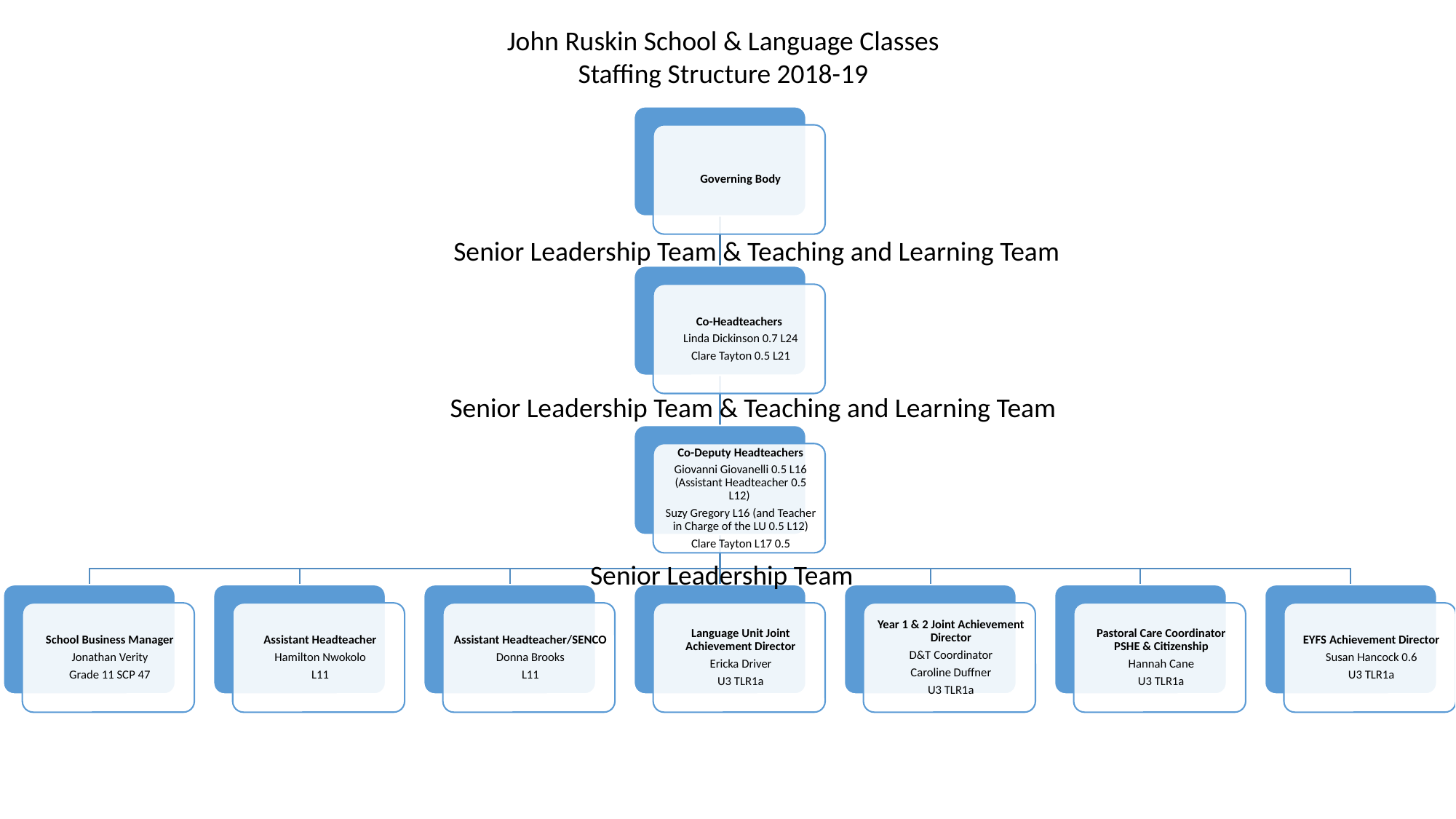

Governing Body
Co-Headteachers
Linda Dickinson 0.7 L24
Clare Tayton 0.5 L21
Co-Deputy Headteachers
Giovanni Giovanelli 0.5 L16 (Assistant Headteacher 0.5 L12)
Suzy Gregory L16 (and Teacher in Charge of the LU 0.5 L12)
Clare Tayton L17 0.5
School Business Manager
Jonathan Verity
Grade 11 SCP 47
Assistant Headteacher
Hamilton Nwokolo
L11
Assistant Headteacher/SENCO
Donna Brooks
L11
Language Unit Joint Achievement Director
Ericka Driver
U3 TLR1a
Year 1 & 2 Joint Achievement Director
D&T Coordinator
Caroline Duffner
U3 TLR1a
Pastoral Care Coordinator PSHE & Citizenship
Hannah Cane
U3 TLR1a
EYFS Achievement Director
Susan Hancock 0.6
U3 TLR1a
John Ruskin School & Language Classes
Staffing Structure 2018-19
Senior Leadership Team & Teaching and Learning Team
Senior Leadership Team & Teaching and Learning Team
Senior Leadership Team